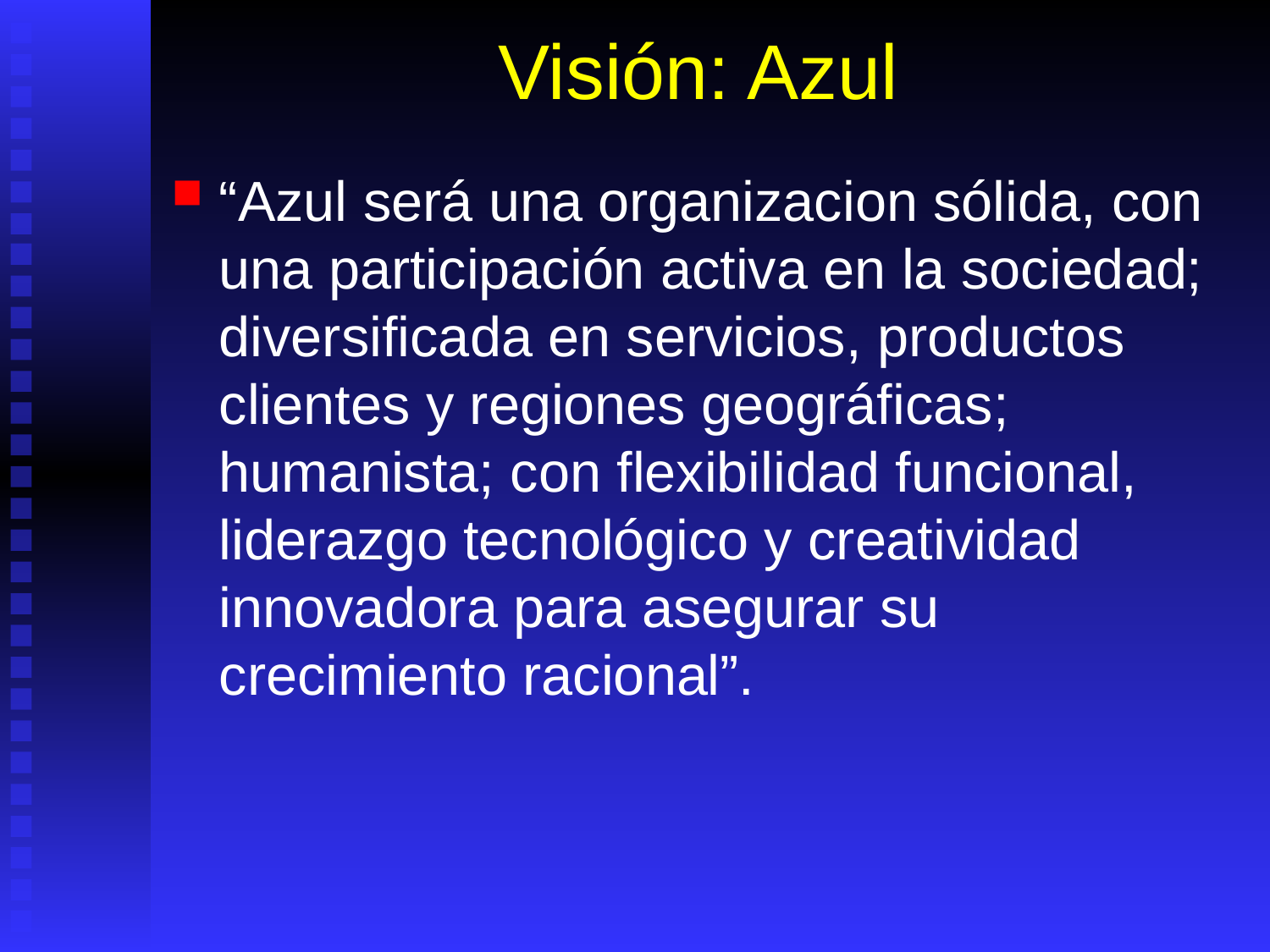

# Visión: Azul
“Azul será una organizacion sólida, con una participación activa en la sociedad; diversificada en servicios, productos clientes y regiones geográficas; humanista; con flexibilidad funcional, liderazgo tecnológico y creatividad innovadora para asegurar su crecimiento racional”.